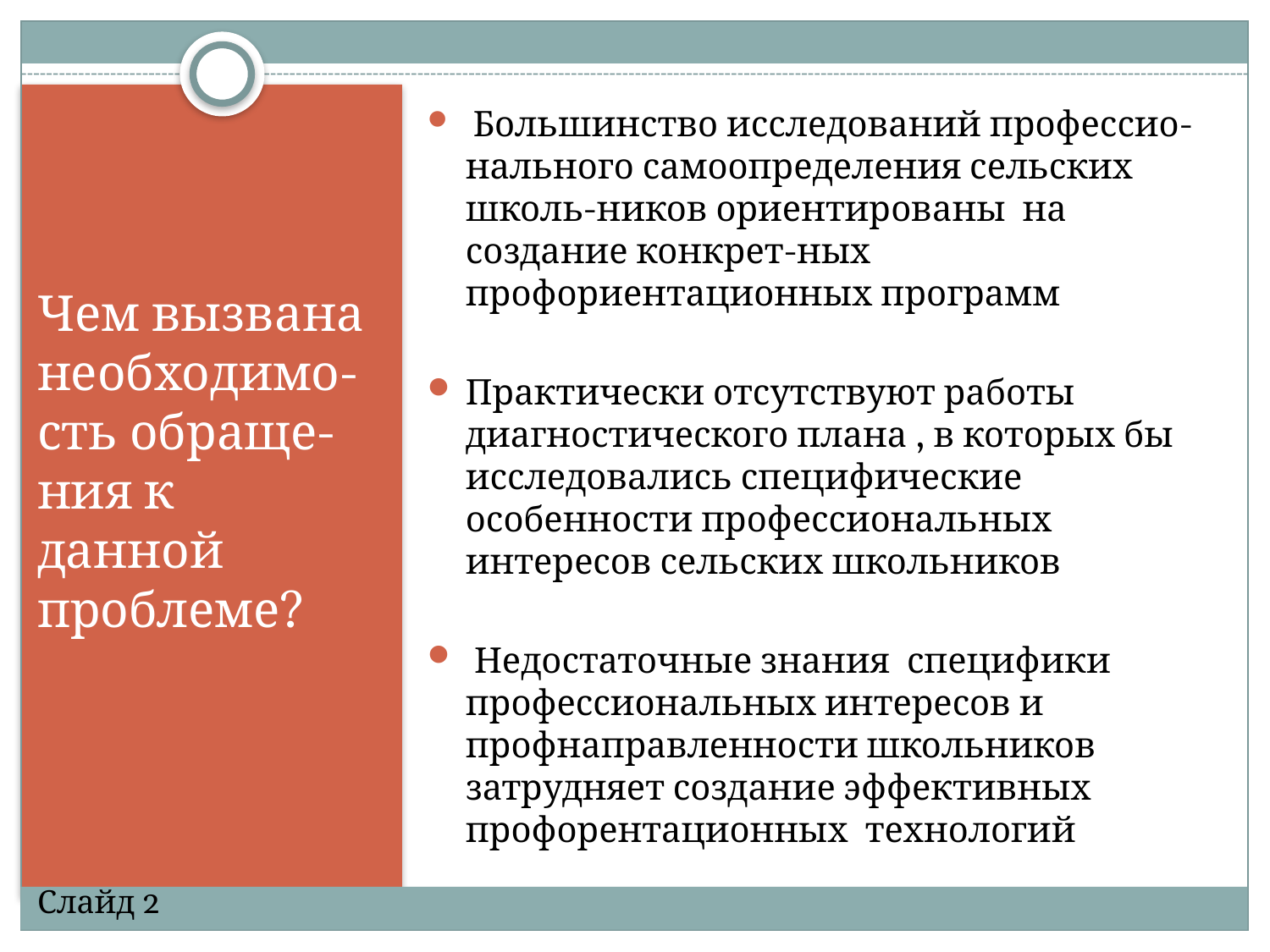

Большинство исследований профессио-нального самоопределения сельских школь-ников ориентированы  на создание конкрет-ных профориентационных программ

Практически отсутствуют работы диагностического плана , в которых бы исследовались специфические  особенности профессиональных интересов сельских школьников

 Недостаточные знания  специфики профессиональных интересов и профнаправленности школьников затрудняет создание эффективных профорентационных  технологий

#
Чем вызвана необходимо-сть обраще-ния к данной проблеме?
Слайд 2